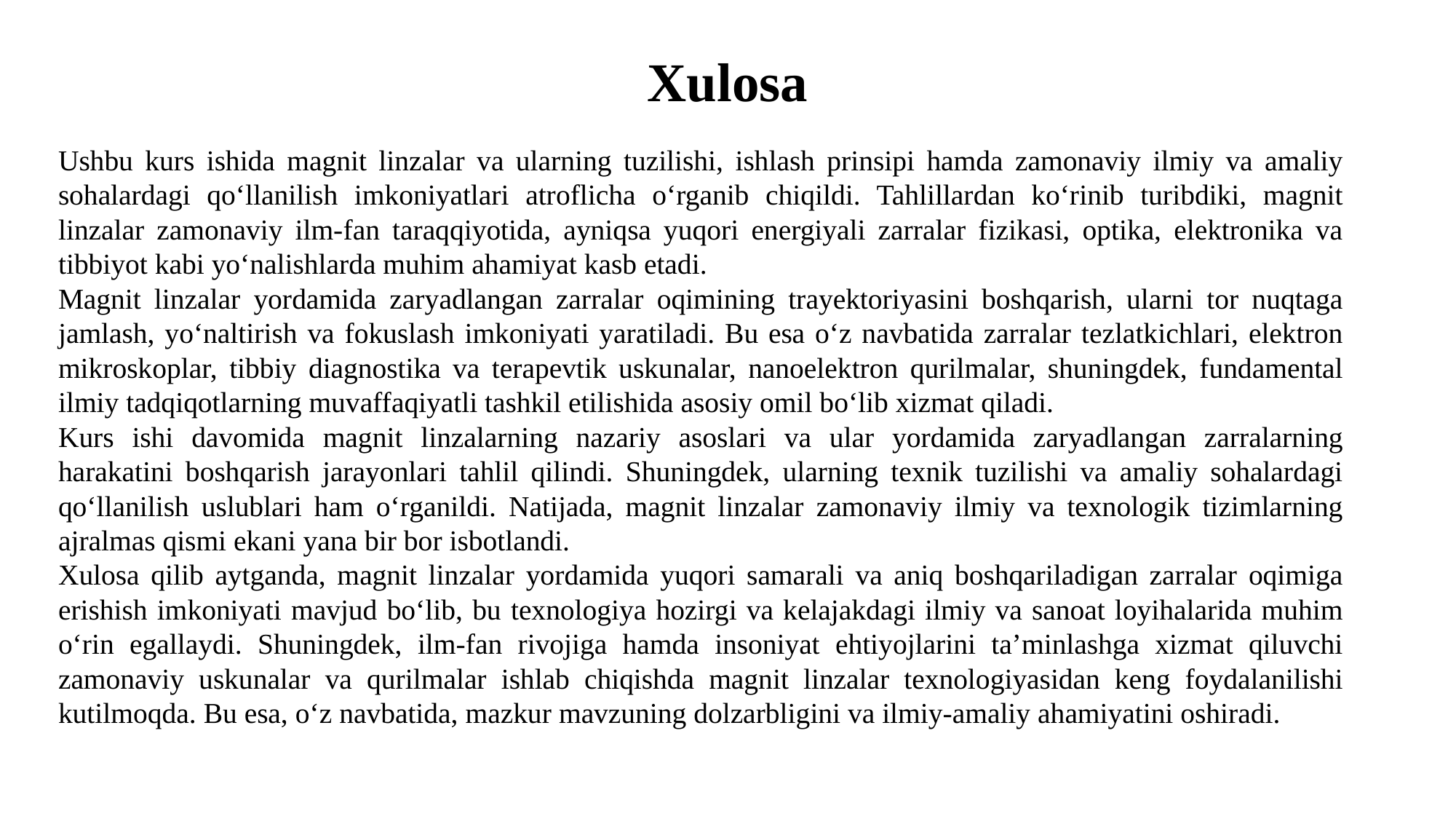

# Xulosa
Ushbu kurs ishida magnit linzalar va ularning tuzilishi, ishlash prinsipi hamda zamonaviy ilmiy va amaliy sohalardagi qo‘llanilish imkoniyatlari atroflicha o‘rganib chiqildi. Tahlillardan ko‘rinib turibdiki, magnit linzalar zamonaviy ilm-fan taraqqiyotida, ayniqsa yuqori energiyali zarralar fizikasi, optika, elektronika va tibbiyot kabi yo‘nalishlarda muhim ahamiyat kasb etadi.
Magnit linzalar yordamida zaryadlangan zarralar oqimining trayektoriyasini boshqarish, ularni tor nuqtaga jamlash, yo‘naltirish va fokuslash imkoniyati yaratiladi. Bu esa o‘z navbatida zarralar tezlatkichlari, elektron mikroskoplar, tibbiy diagnostika va terapevtik uskunalar, nanoelektron qurilmalar, shuningdek, fundamental ilmiy tadqiqotlarning muvaffaqiyatli tashkil etilishida asosiy omil bo‘lib xizmat qiladi.
Kurs ishi davomida magnit linzalarning nazariy asoslari va ular yordamida zaryadlangan zarralarning harakatini boshqarish jarayonlari tahlil qilindi. Shuningdek, ularning texnik tuzilishi va amaliy sohalardagi qo‘llanilish uslublari ham o‘rganildi. Natijada, magnit linzalar zamonaviy ilmiy va texnologik tizimlarning ajralmas qismi ekani yana bir bor isbotlandi.
Xulosa qilib aytganda, magnit linzalar yordamida yuqori samarali va aniq boshqariladigan zarralar oqimiga erishish imkoniyati mavjud bo‘lib, bu texnologiya hozirgi va kelajakdagi ilmiy va sanoat loyihalarida muhim o‘rin egallaydi. Shuningdek, ilm-fan rivojiga hamda insoniyat ehtiyojlarini ta’minlashga xizmat qiluvchi zamonaviy uskunalar va qurilmalar ishlab chiqishda magnit linzalar texnologiyasidan keng foydalanilishi kutilmoqda. Bu esa, o‘z navbatida, mazkur mavzuning dolzarbligini va ilmiy-amaliy ahamiyatini oshiradi.